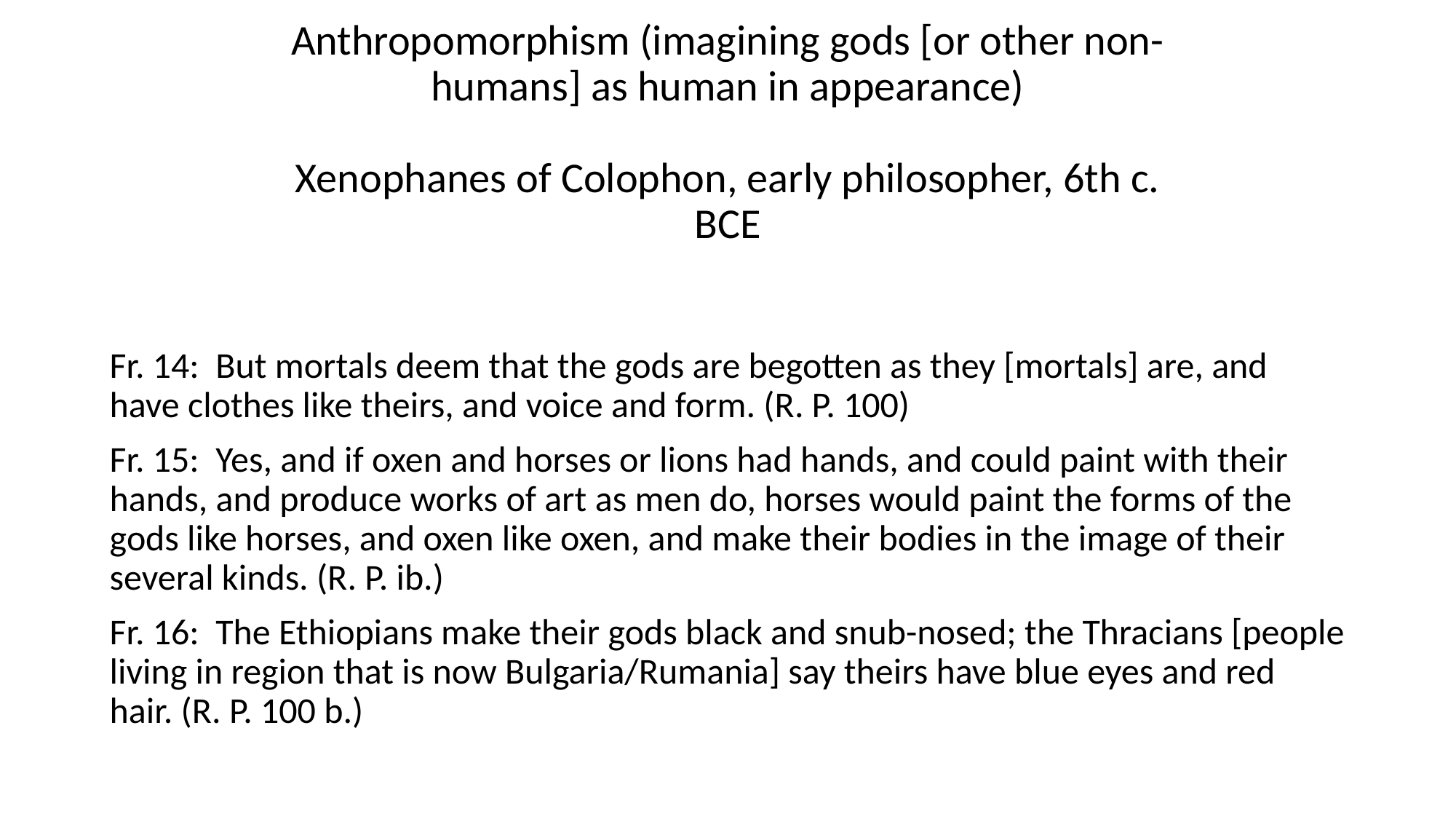

# Anthropomorphism (imagining gods [or other non-humans] as human in appearance) Xenophanes of Colophon, early philosopher, 6th c. BCE
Fr. 14:  But mortals deem that the gods are begotten as they [mortals] are, and have clothes like theirs, and voice and form. (R. P. 100)
Fr. 15:  Yes, and if oxen and horses or lions had hands, and could paint with their hands, and produce works of art as men do, horses would paint the forms of the gods like horses, and oxen like oxen, and make their bodies in the image of their several kinds. (R. P. ib.)
Fr. 16:  The Ethiopians make their gods black and snub-nosed; the Thracians [people living in region that is now Bulgaria/Rumania] say theirs have blue eyes and red hair. (R. P. 100 b.)